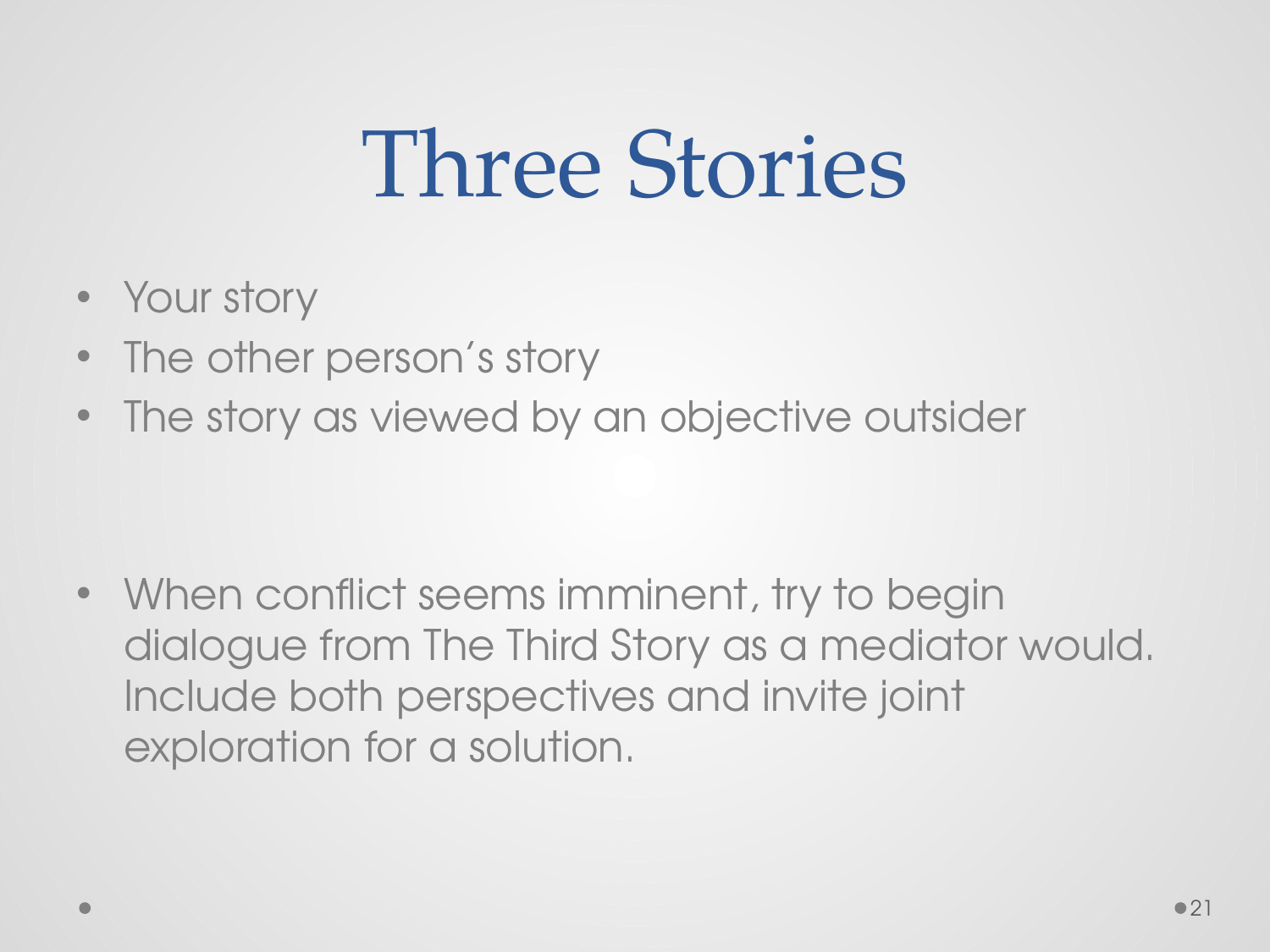

# Three Stories
Your story
The other person’s story
The story as viewed by an objective outsider

When conflict seems imminent, try to begin dialogue from The Third Story as a mediator would.  Include both perspectives and invite joint exploration for a solution.

21